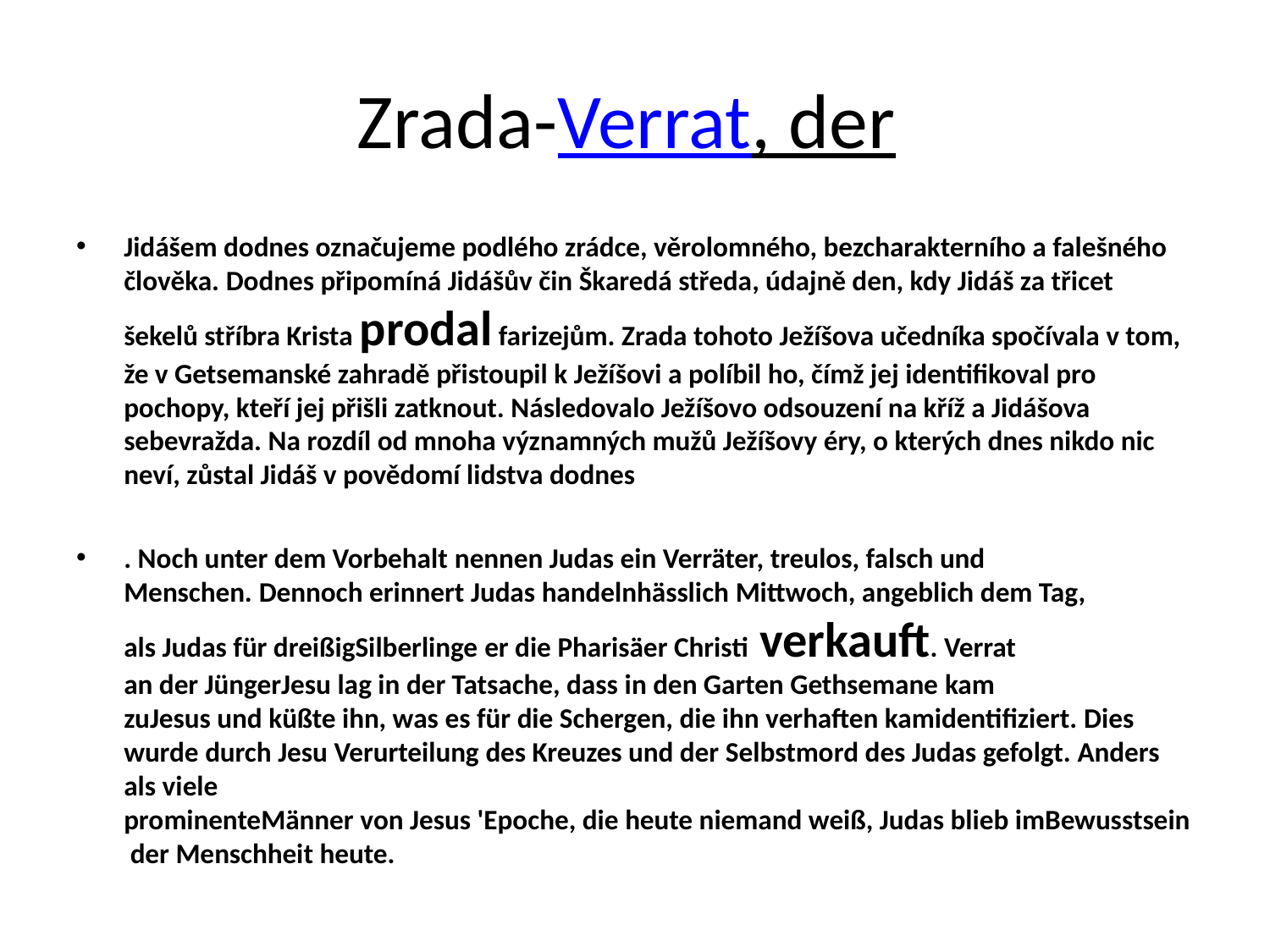

# Zrada-Verrat, der
Jidášem dodnes označujeme podlého zrádce, věrolomného, bezcharakterního a falešného člověka. Dodnes připomíná Jidášův čin Škaredá středa, údajně den, kdy Jidáš za třicet šekelů stříbra Krista prodal farizejům. Zrada tohoto Ježíšova učedníka spočívala v tom, že v Getsemanské zahradě přistoupil k Ježíšovi a políbil ho, čímž jej identifikoval pro pochopy, kteří jej přišli zatknout. Následovalo Ježíšovo odsouzení na kříž a Jidášova sebevražda. Na rozdíl od mnoha významných mužů Ježíšovy éry, o kterých dnes nikdo nic neví, zůstal Jidáš v povědomí lidstva dodnes

. Noch unter dem Vorbehalt nennen Judas ein Verräter, treulos, falsch und Menschen. Dennoch erinnert Judas handelnhässlich Mittwoch, angeblich dem Tag, als Judas für dreißigSilberlinge er die Pharisäer Christi verkauft. Verrat an der JüngerJesu lag in der Tatsache, dass in den Garten Gethsemane kam zuJesus und küßte ihn, was es für die Schergen, die ihn verhaften kamidentifiziert. Dies wurde durch Jesu Verurteilung des Kreuzes und der Selbstmord des Judas gefolgt. Anders als viele prominenteMänner von Jesus 'Epoche, die heute niemand weiß, Judas blieb imBewusstsein der Menschheit heute.